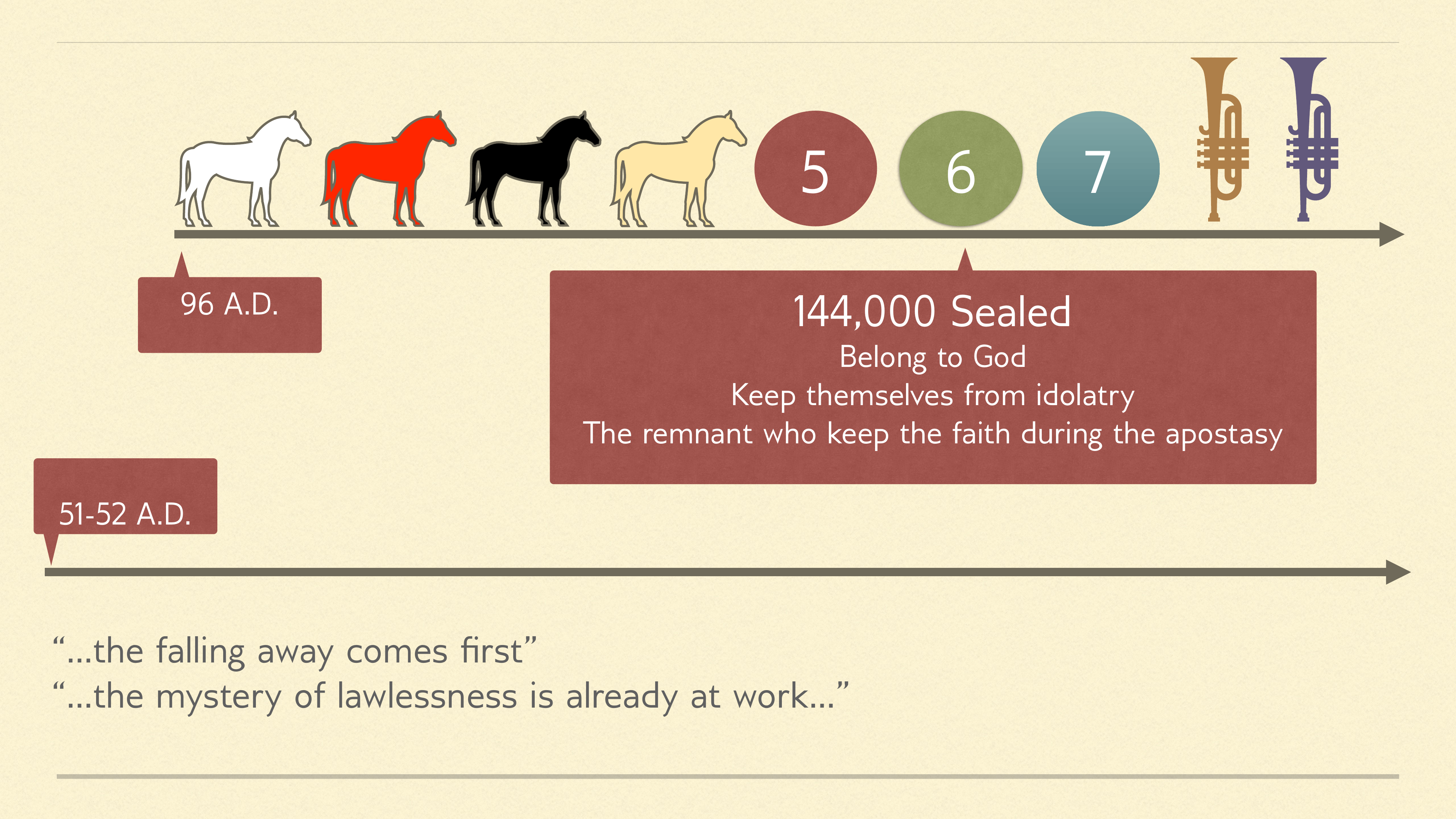

5
6

7

96 A.D.
144,000 Sealed
Belong to God
Keep themselves from idolatry
The remnant who keep the faith during the apostasy
51-52 A.D.

“…the falling away comes first”
“…the mystery of lawlessness is already at work…”